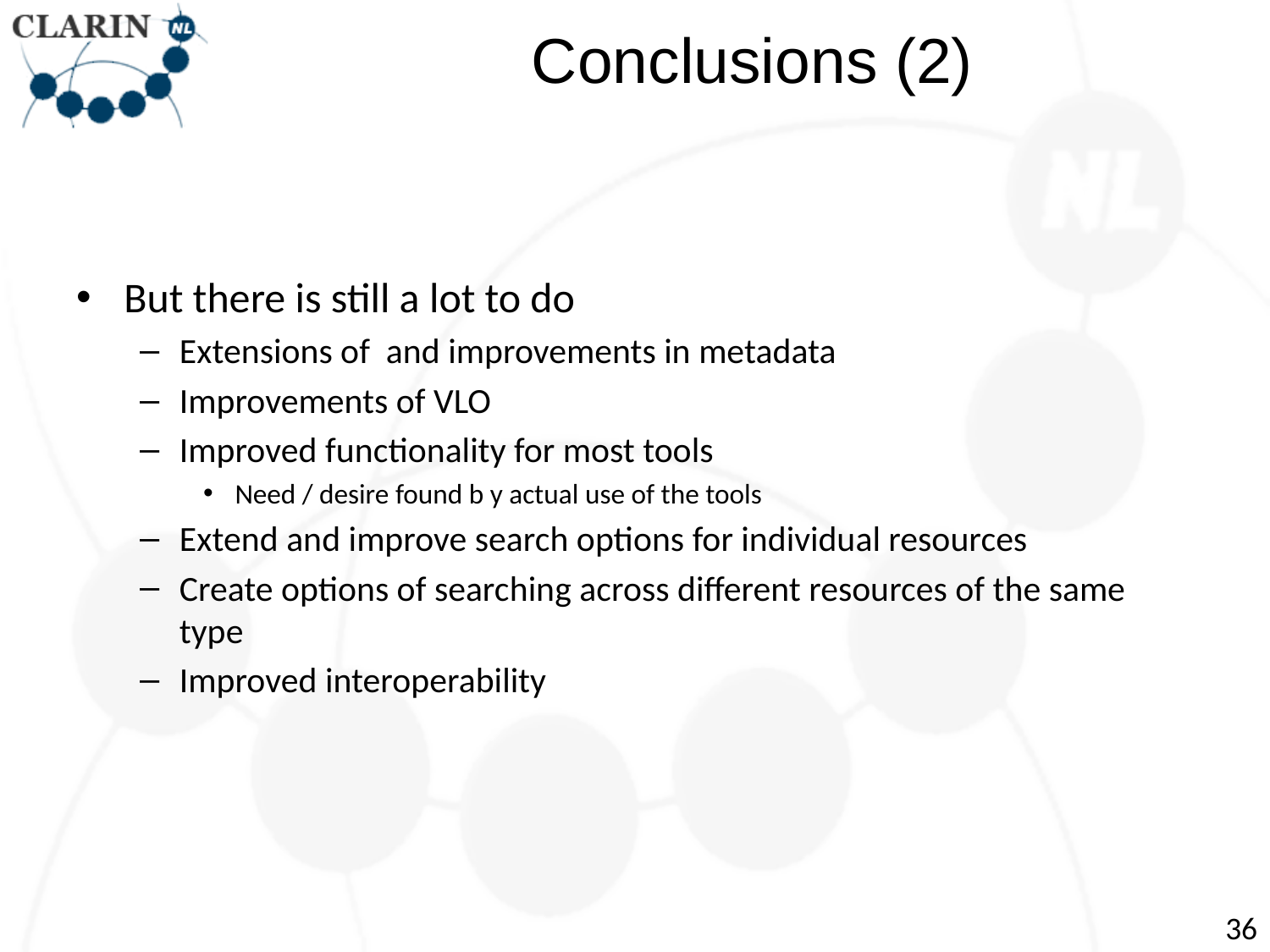

# Conclusions (2)
But there is still a lot to do
Extensions of  and improvements in metadata
Improvements of VLO
Improved functionality for most tools
Need / desire found b y actual use of the tools
Extend and improve search options for individual resources
Create options of searching across different resources of the same type
Improved interoperability

36